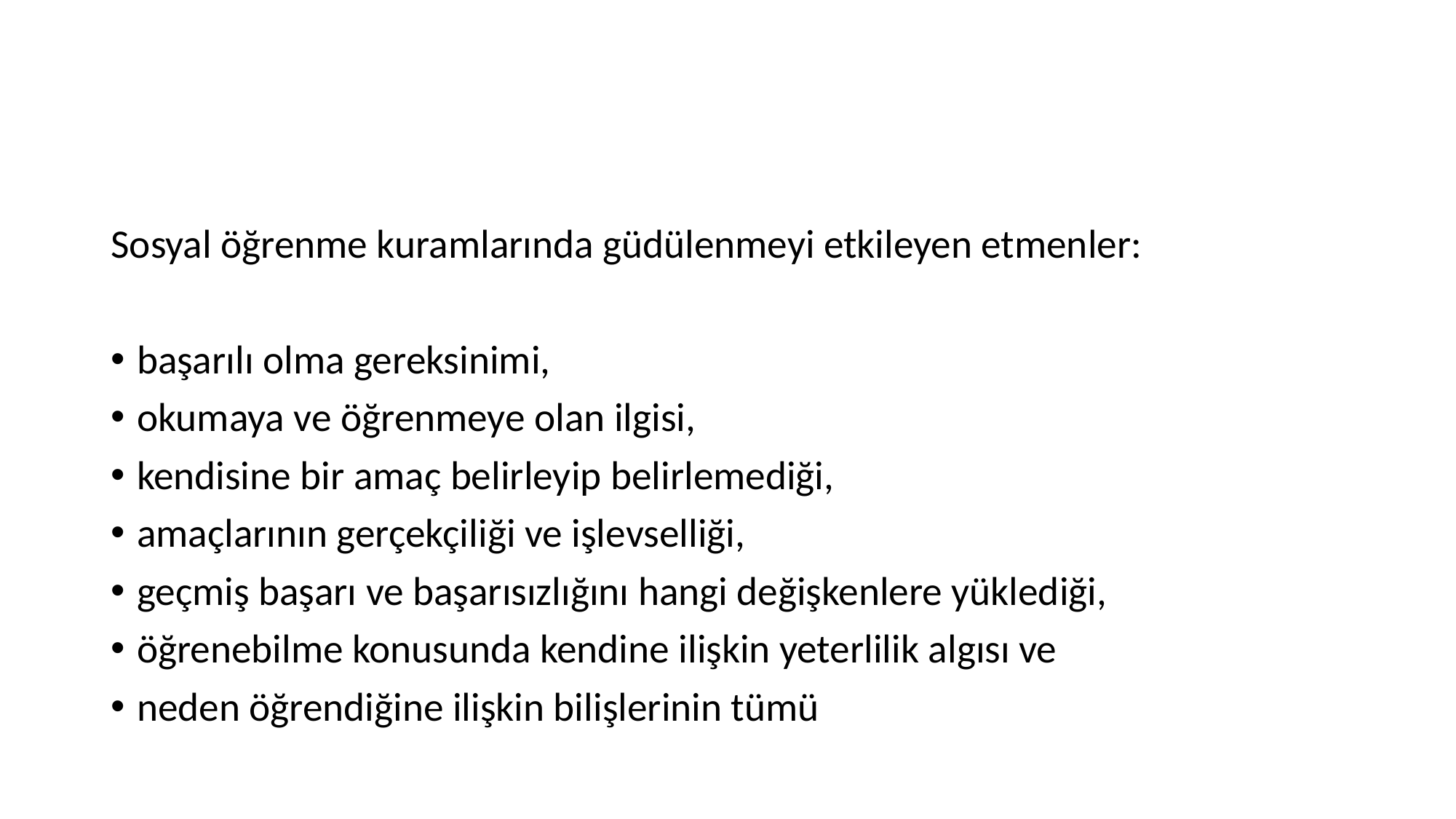

#
Sosyal öğrenme kuramlarında güdülenmeyi etkileyen etmenler:

başarılı olma gereksinimi,
okumaya ve öğrenmeye olan ilgisi,
kendisine bir amaç belirleyip belirlemediği,
amaçlarının gerçekçiliği ve işlevselliği,
geçmiş başarı ve başarısızlığını hangi değişkenlere yüklediği,
öğrenebilme konusunda kendine ilişkin yeterlilik algısı ve
neden öğrendiğine ilişkin bilişlerinin tümü